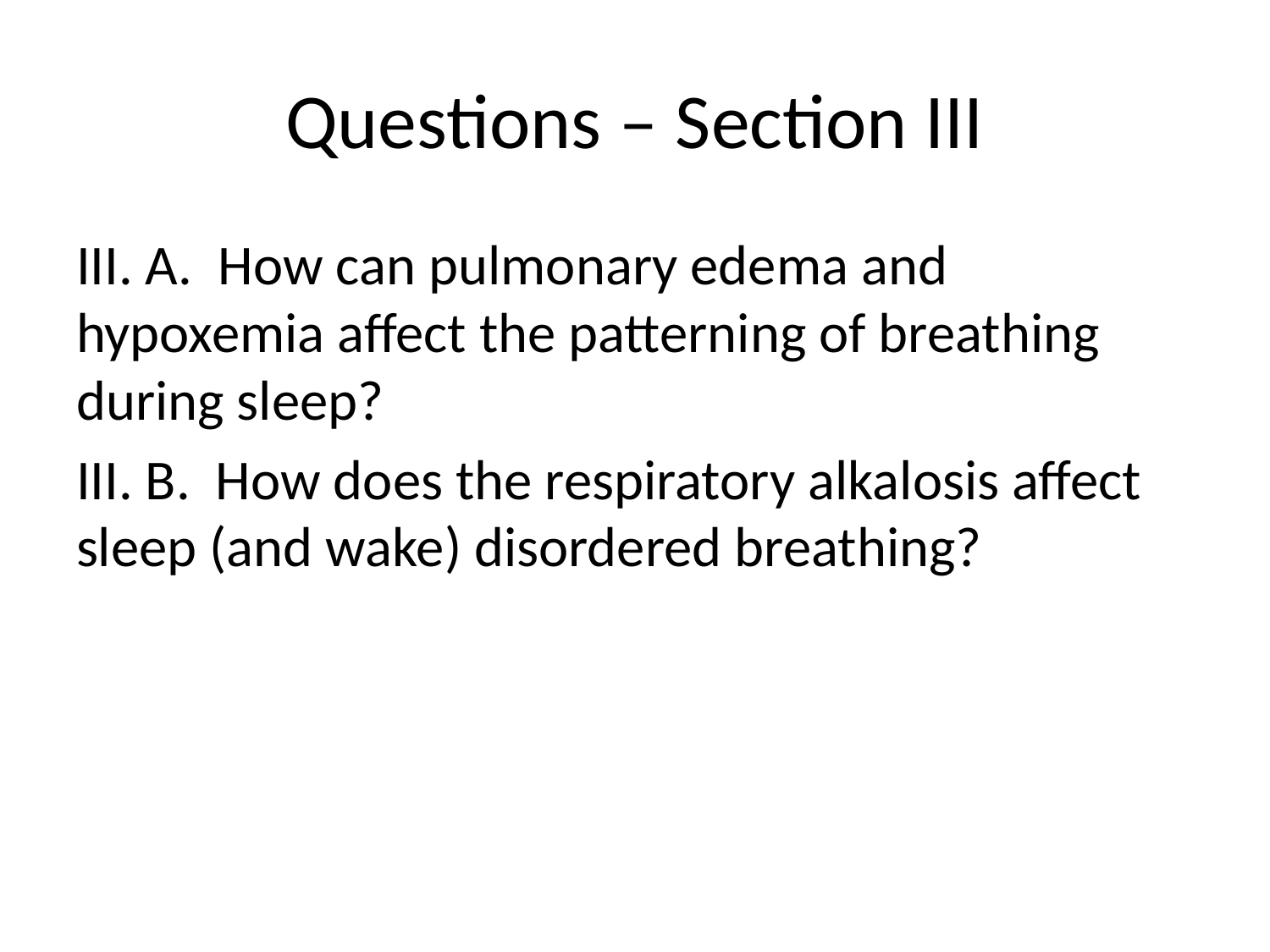

# Questions – Section III
III. A.  How can pulmonary edema and hypoxemia affect the patterning of breathing during sleep?
III. B.  How does the respiratory alkalosis affect sleep (and wake) disordered breathing?